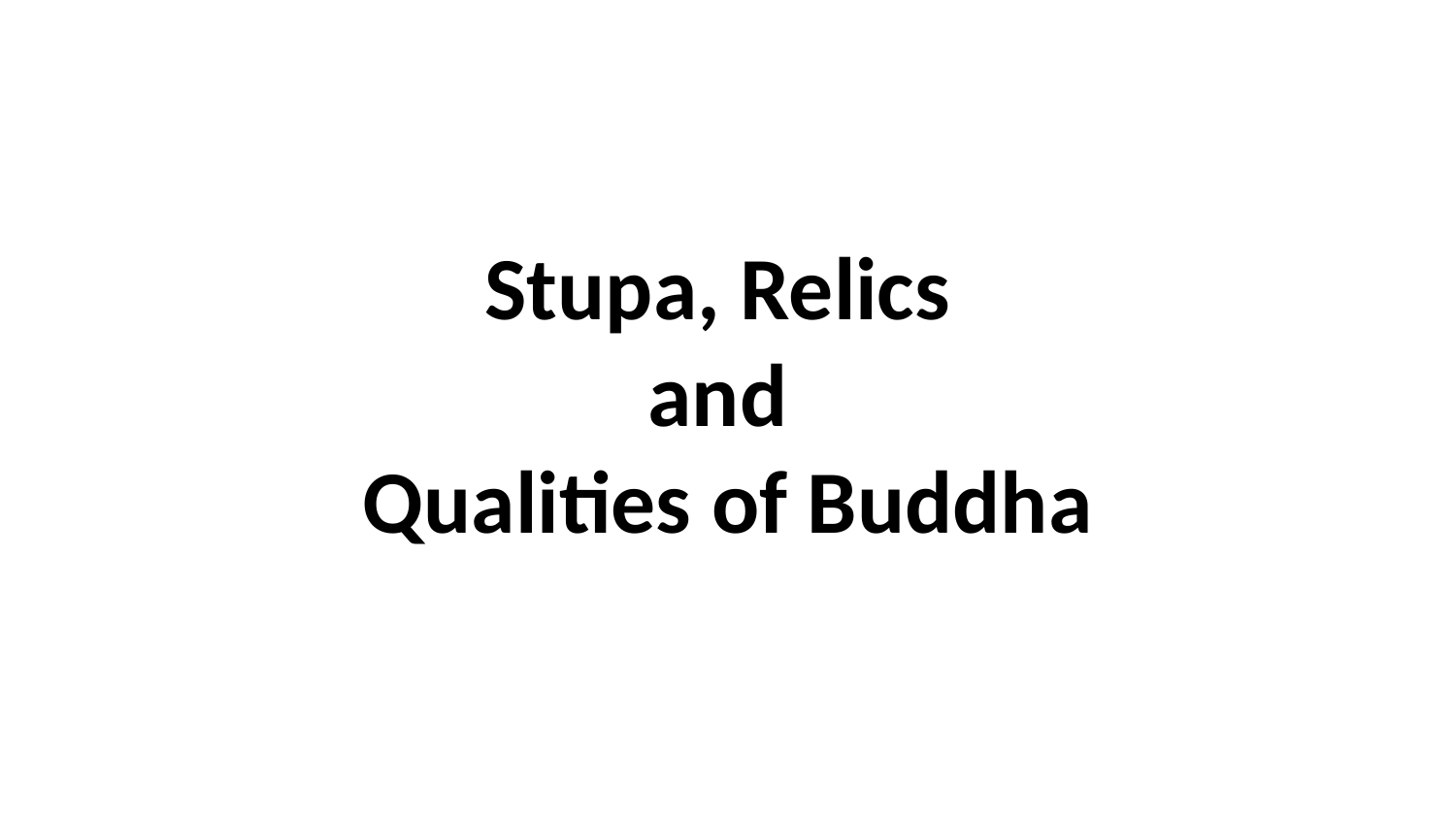

# Stupa, Relics and Qualities of Buddha